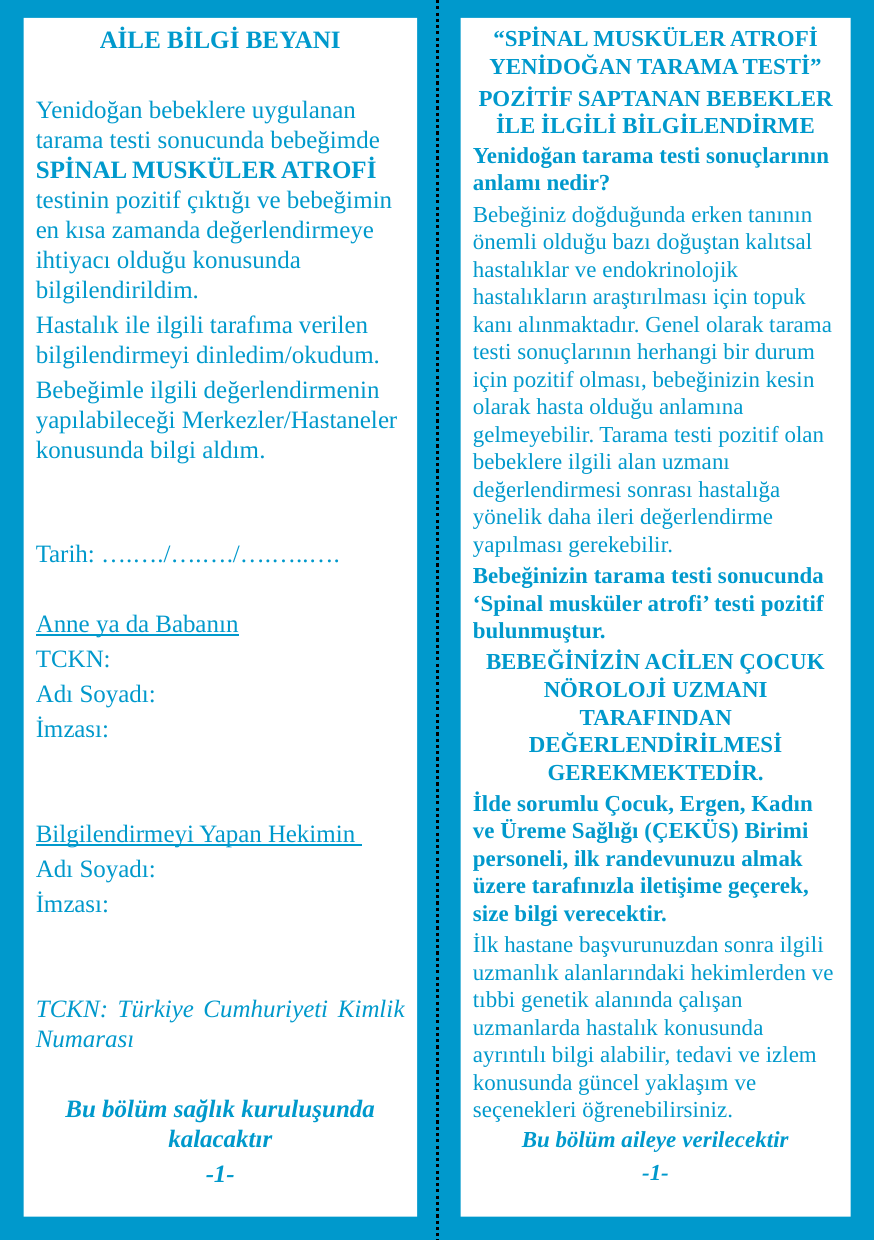

AİLE BİLGİ BEYANI

Yenidoğan bebeklere uygulanan tarama testi sonucunda bebeğimde SPİNAL MUSKÜLER ATROFİ   testinin pozitif çıktığı ve bebeğimin en kısa zamanda değerlendirmeye ihtiyacı olduğu konusunda bilgilendirildim.
Hastalık ile ilgili tarafıma verilen bilgilendirmeyi dinledim/okudum.
Bebeğimle ilgili değerlendirmenin yapılabileceği Merkezler/Hastaneler konusunda bilgi aldım.

Tarih: ….…./….…./….…..….

Anne ya da Babanın
TCKN:
Adı Soyadı:
İmzası:

Bilgilendirmeyi Yapan Hekimin
Adı Soyadı:
İmzası:

TCKN: Türkiye Cumhuriyeti Kimlik Numarası

Bu bölüm sağlık kuruluşunda kalacaktır
-1-
“SPİNAL MUSKÜLER ATROFİ YENİDOĞAN TARAMA TESTİ”
POZİTİF SAPTANAN BEBEKLER İLE İLGİLİ BİLGİLENDİRME
Yenidoğan tarama testi sonuçlarının anlamı nedir?
Bebeğiniz doğduğunda erken tanının önemli olduğu bazı doğuştan kalıtsal hastalıklar ve endokrinolojik hastalıkların araştırılması için topuk kanı alınmaktadır. Genel olarak tarama testi sonuçlarının herhangi bir durum için pozitif olması, bebeğinizin kesin olarak hasta olduğu anlamına gelmeyebilir. Tarama testi pozitif olan bebeklere ilgili alan uzmanı değerlendirmesi sonrası hastalığa yönelik daha ileri değerlendirme yapılması gerekebilir.
Bebeğinizin tarama testi sonucunda ‘Spinal musküler atrofi’ testi pozitif bulunmuştur.
BEBEĞİNİZİN ACİLEN ÇOCUK NÖROLOJİ UZMANI TARAFINDAN DEĞERLENDİRİLMESİ GEREKMEKTEDİR.
İlde sorumlu Çocuk, Ergen, Kadın ve Üreme Sağlığı (ÇEKÜS) Birimi personeli, ilk randevunuzu almak üzere tarafınızla iletişime geçerek, size bilgi verecektir.
İlk hastane başvurunuzdan sonra ilgili uzmanlık alanlarındaki hekimlerden ve tıbbi genetik alanında çalışan uzmanlarda hastalık konusunda ayrıntılı bilgi alabilir, tedavi ve izlem konusunda güncel yaklaşım ve seçenekleri öğrenebilirsiniz.
Bu bölüm aileye verilecektir
-1-